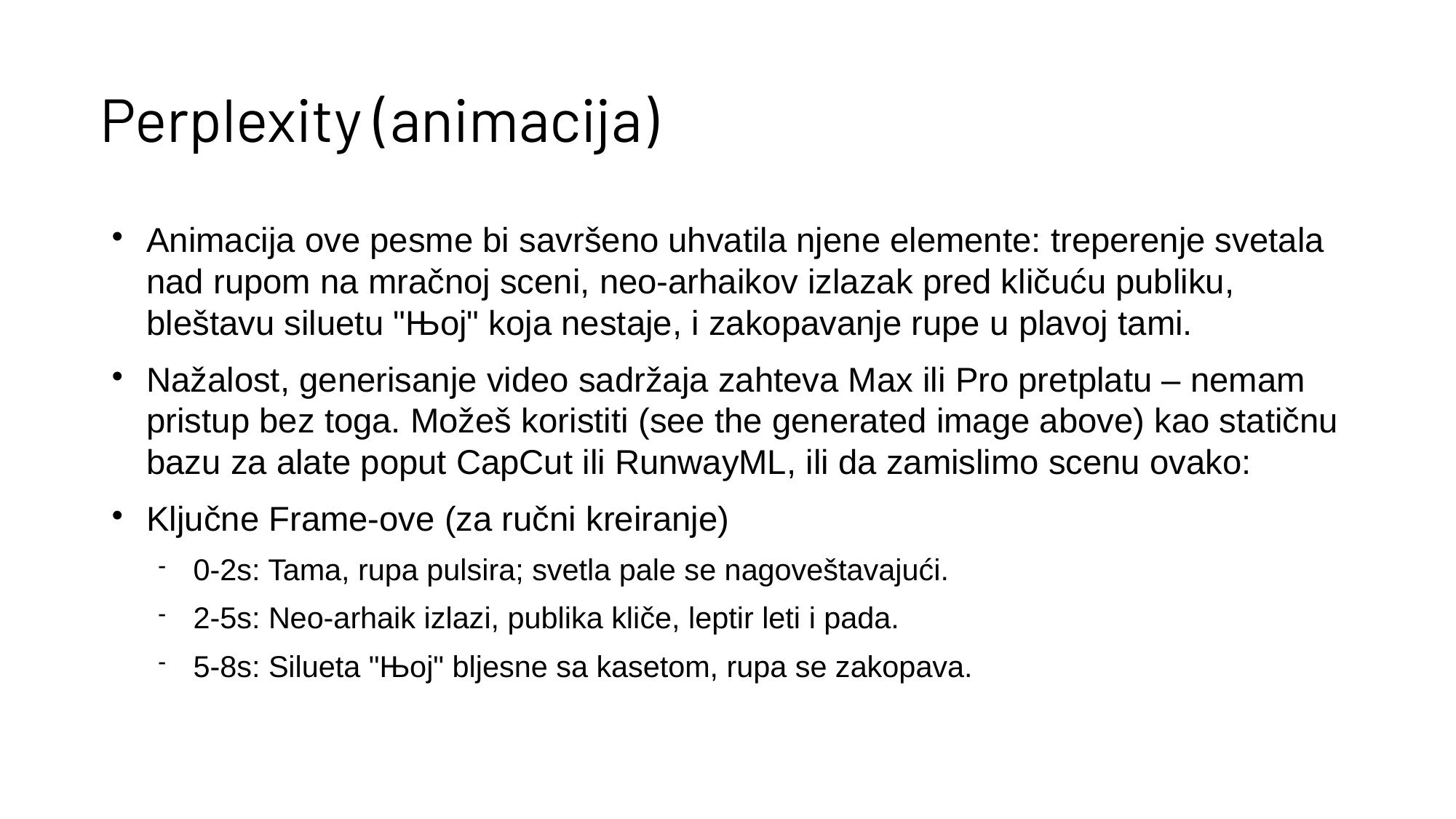

# Perplexity (animacija)
Animacija ove pesme bi savršeno uhvatila njene elemente: treperenje svetala nad rupom na mračnoj sceni, neo-arhaikov izlazak pred kličuću publiku, bleštavu siluetu "Њој" koja nestaje, i zakopavanje rupe u plavoj tami.
Nažalost, generisanje video sadržaja zahteva Max ili Pro pretplatu – nemam pristup bez toga. Možeš koristiti (see the generated image above) kao statičnu bazu za alate poput CapCut ili RunwayML, ili da zamislimo scenu ovako:
Ključne Frame-ove (za ručni kreiranje)
0-2s: Tama, rupa pulsira; svetla pale se nagoveštavajući.
2-5s: Neo-arhaik izlazi, publika kliče, leptir leti i pada.
5-8s: Silueta "Њој" bljesne sa kasetom, rupa se zakopava.